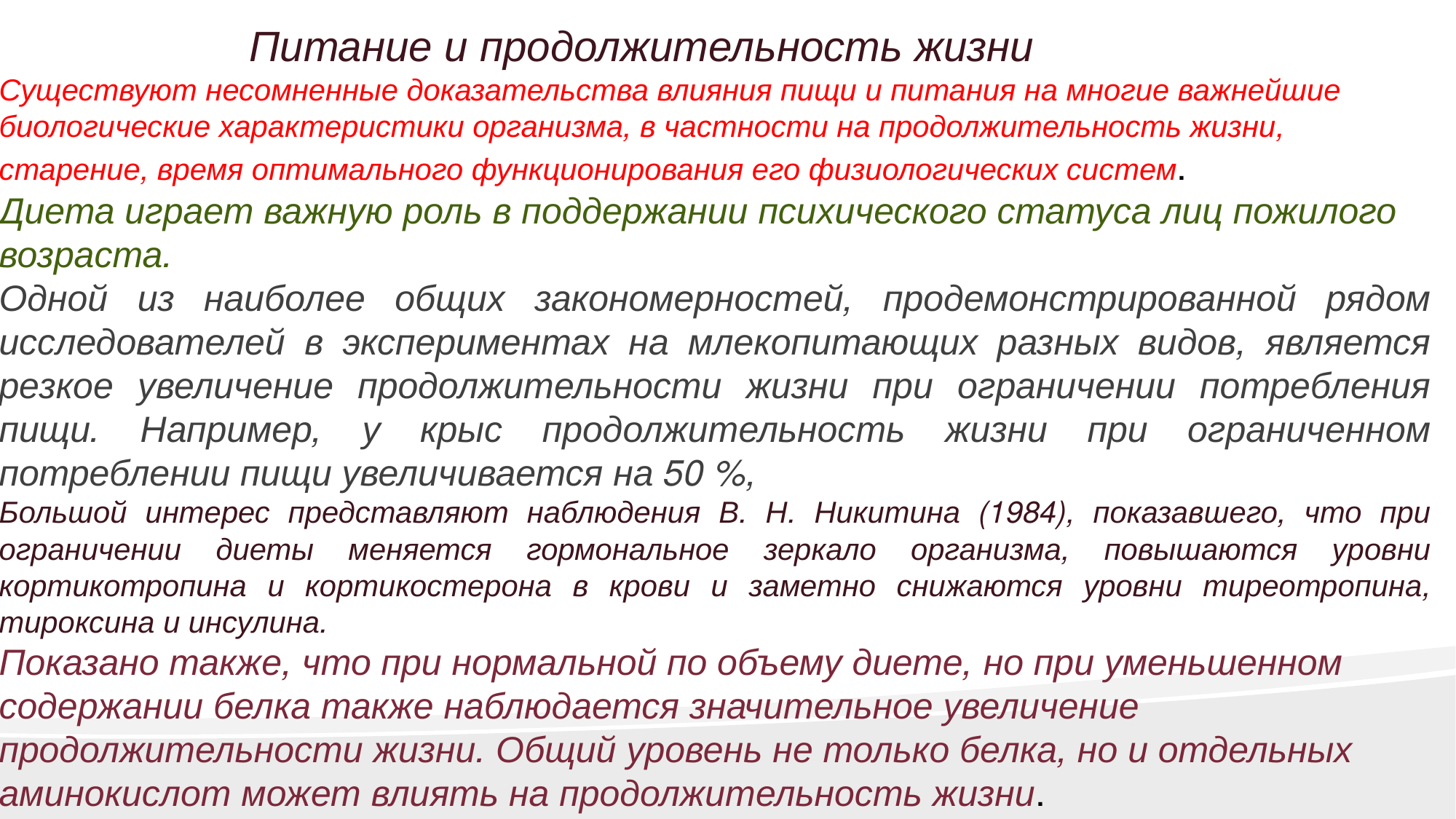

Питание и продолжительность жизни

Существуют несомненные доказательства влияния пищи и питания на многие важнейшие биологические характеристики организма, в частности на продолжительность жизни, старение, время оптимального функционирования его физиологических систем.
Диета играет важную роль в поддержании психического статуса лиц пожилого возраста.
Одной из наиболее общих закономерностей, продемонстрированной рядом исследователей в экспериментах на млекопитающих разных видов, является резкое увеличение продолжительности жизни при ограничении потребления пищи. Например, у крыс продолжительность жизни при ограниченном потреблении пищи увеличивается на 50 %,
Большой интерес представляют наблюдения В. Н. Никитина (1984), показавшего, что при ограничении диеты меняется гормональное зеркало организма, повышаются уровни кортикотропина и кортикостерона в крови и заметно снижаются уровни тиреотропина, тироксина и инсулина.
Показано также, что при нормальной по объему диете, но при уменьшенном содержании белка также наблюдается значительное увеличение продолжительности жизни. Общий уровень не только белка, но и отдельных аминокислот может влиять на продолжительность жизни.